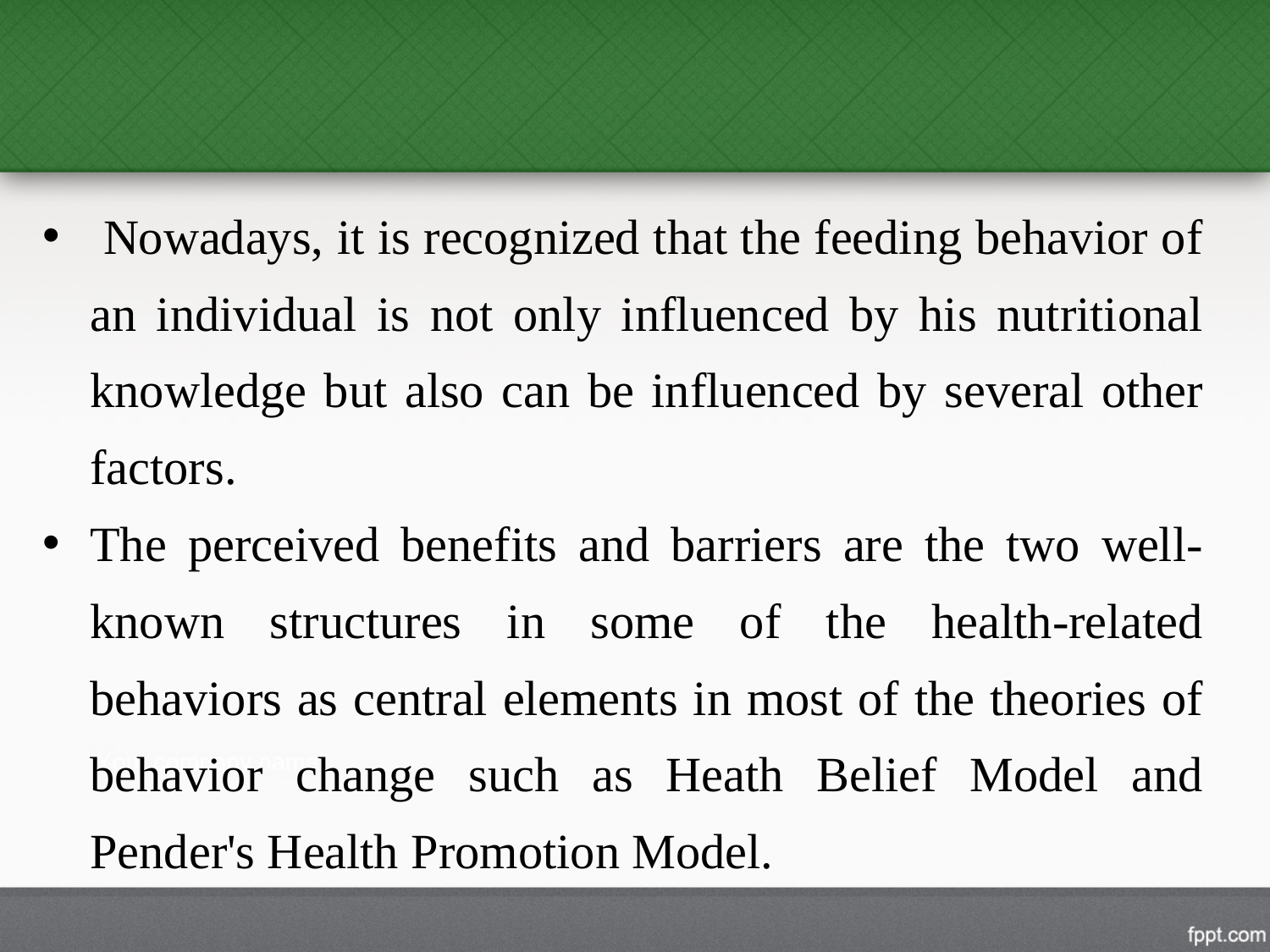

Nowadays, it is recognized that the feeding behavior of an individual is not only influenced by his nutritional knowledge but also can be influenced by several other factors.
The perceived benefits and barriers are the two well-known structures in some of the health-related behaviors as central elements in most of the theories of behavior change such as Heath Belief Model and Pender's Health Promotion Model.